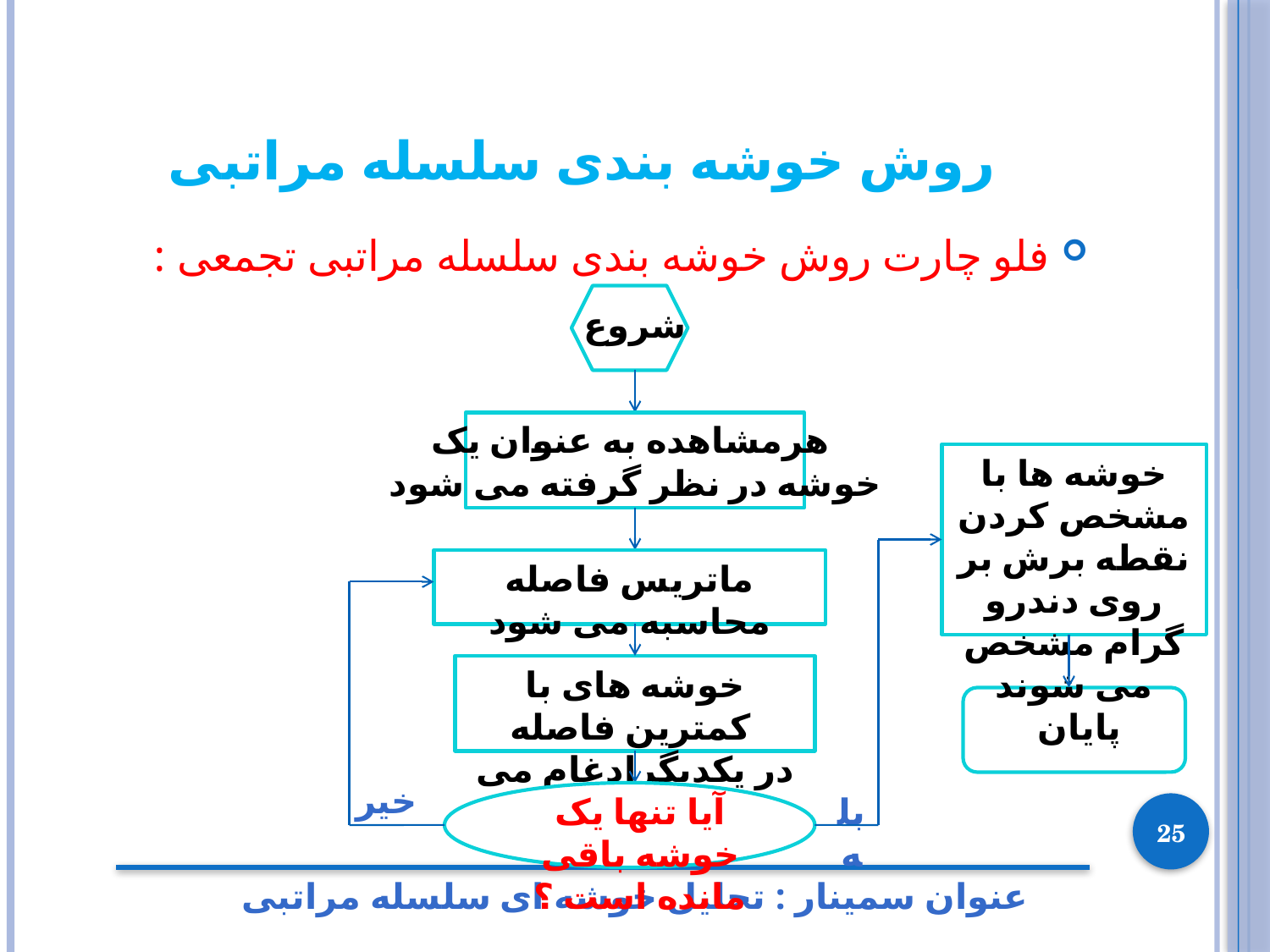

# روش خوشه بندی سلسله مراتبی
فلو چارت روش خوشه بندی سلسله مراتبی تجمعی :

شروع
هرمشاهده به عنوان یک
خوشه در نظر گرفته می شود

خوشه ها با مشخص کردن نقطه برش بر روی دندرو گرام مشخص می شوند
ماتریس فاصله محاسبه می شود

خوشه های با کمترین فاصله
در یکدیگرادغام می شوند

پایان
خیر

آیا تنها یک خوشه باقی مانده است ؟
بله

25

عنوان سمینار : تحلیل خوشه ای سلسله مراتبی